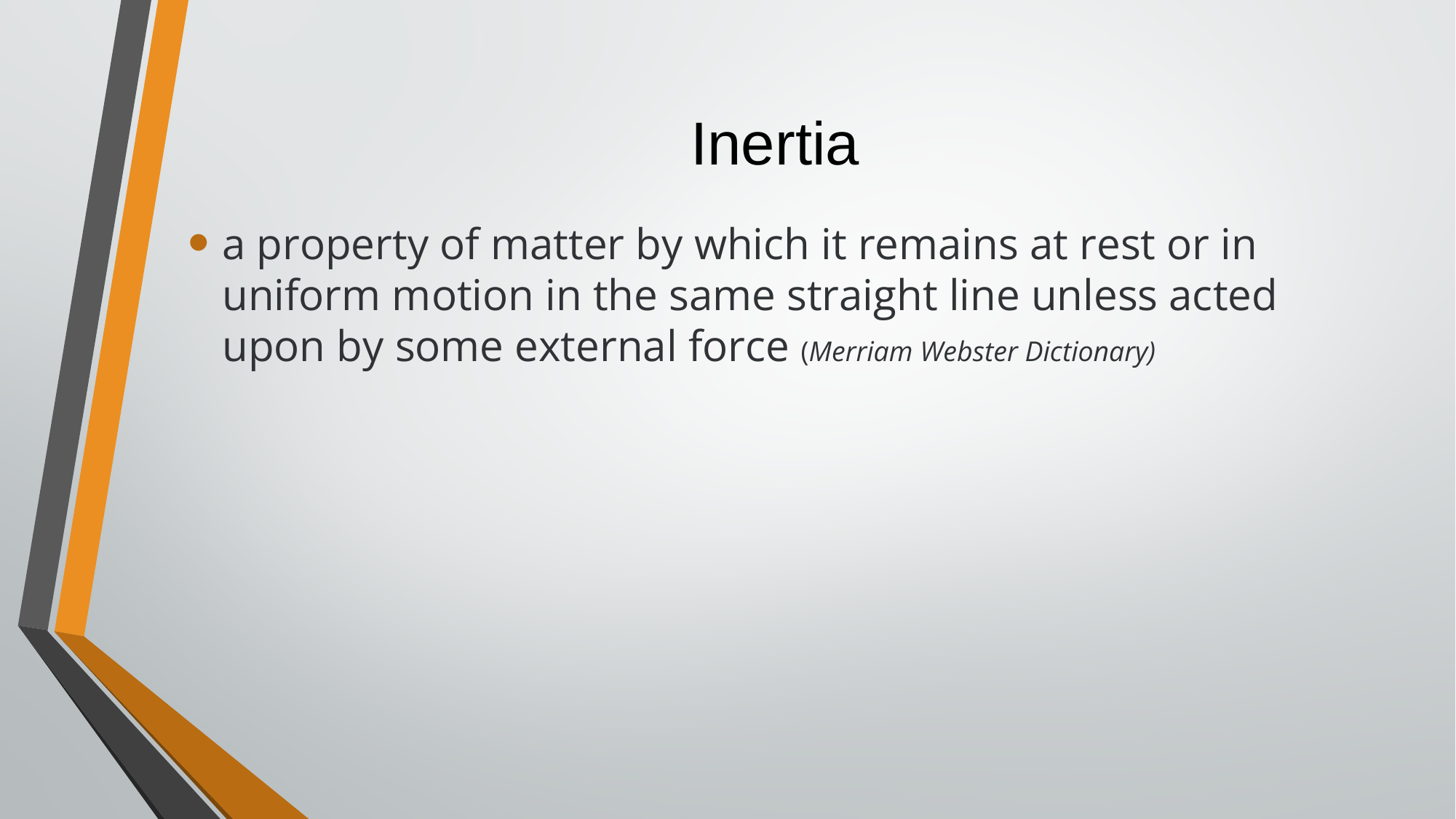

# Inertia
a property of matter by which it remains at rest or in uniform motion in the same straight line unless acted upon by some external force (Merriam Webster Dictionary)